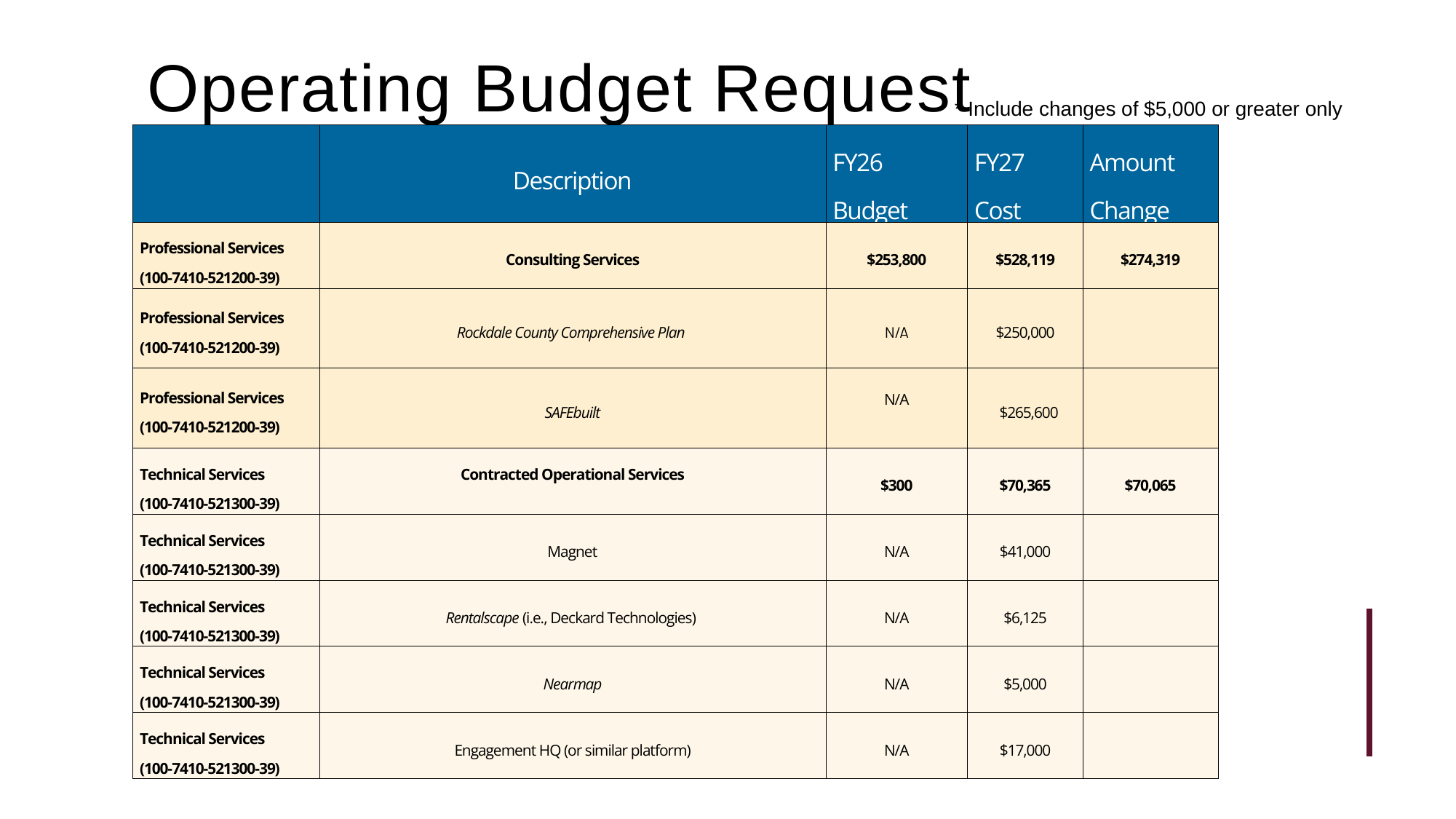

Operating Budget Request
* Include changes of $5,000 or greater only
|  | Description | FY26 Budget | FY27 Cost | Amount Change |
| --- | --- | --- | --- | --- |
| Professional Services (100-7410-521200-39) | Consulting Services | $253,800 | $528,119 | $274,319 |
| Professional Services (100-7410-521200-39) | Rockdale County Comprehensive Plan | N/A | $250,000 |  |
| Professional Services (100-7410-521200-39) | SAFEbuilt | N/A | $265,600 |  |
| Technical Services (100-7410-521300-39) | Contracted Operational Services | $300 | $70,365 | $70,065 |
| Technical Services (100-7410-521300-39) | Magnet | N/A | $41,000 |  |
| Technical Services (100-7410-521300-39) | Rentalscape (i.e., Deckard Technologies) | N/A | $6,125 |  |
| Technical Services (100-7410-521300-39) | Nearmap | N/A | $5,000 |  |
| Technical Services (100-7410-521300-39) | Engagement HQ (or similar platform) | N/A | $17,000 |  |